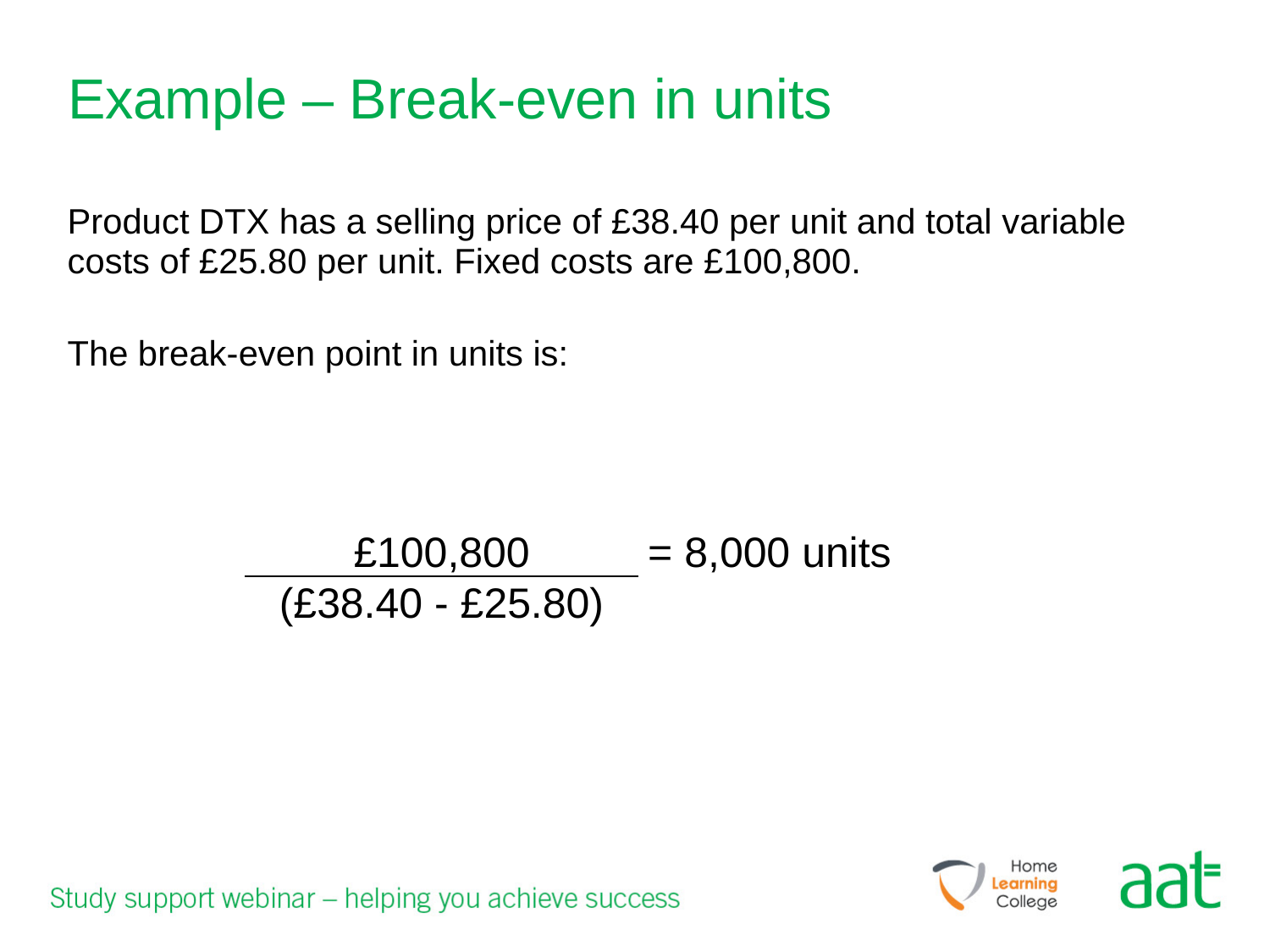

# Example – Break-even in units
Product DTX has a selling price of £38.40 per unit and total variable costs of £25.80 per unit. Fixed costs are £100,800.

The break-even point in units is:

| £100,800 | = 8,000 units |
| --- | --- |
| (£38.40 - £25.80) |  |